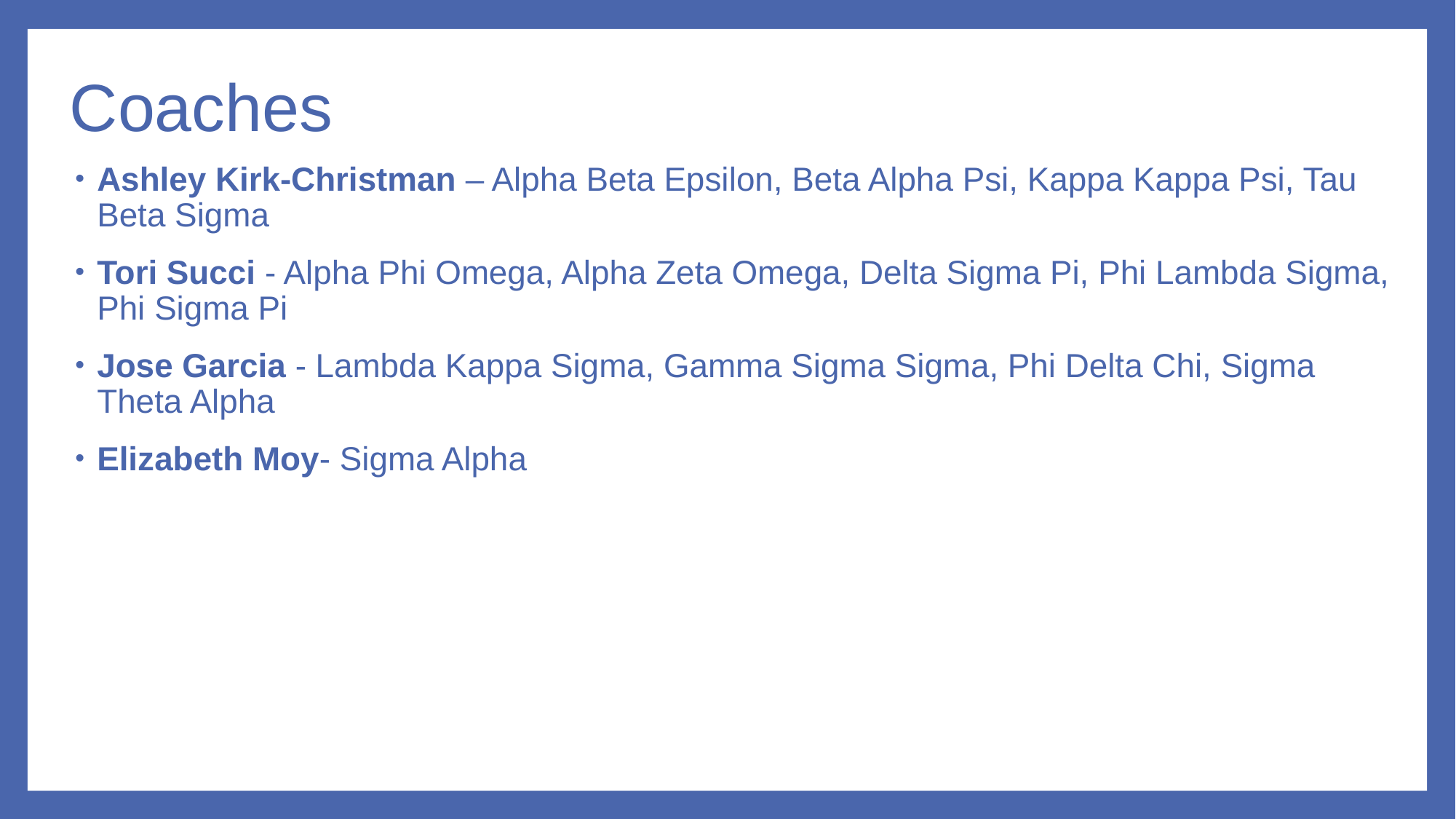

# Coaches
Ashley Kirk-Christman – Alpha Beta Epsilon, Beta Alpha Psi, Kappa Kappa Psi, Tau Beta Sigma
Tori Succi - Alpha Phi Omega, Alpha Zeta Omega, Delta Sigma Pi, Phi Lambda Sigma, Phi Sigma Pi
Jose Garcia - Lambda Kappa Sigma, Gamma Sigma Sigma, Phi Delta Chi, Sigma Theta Alpha
Elizabeth Moy- Sigma Alpha